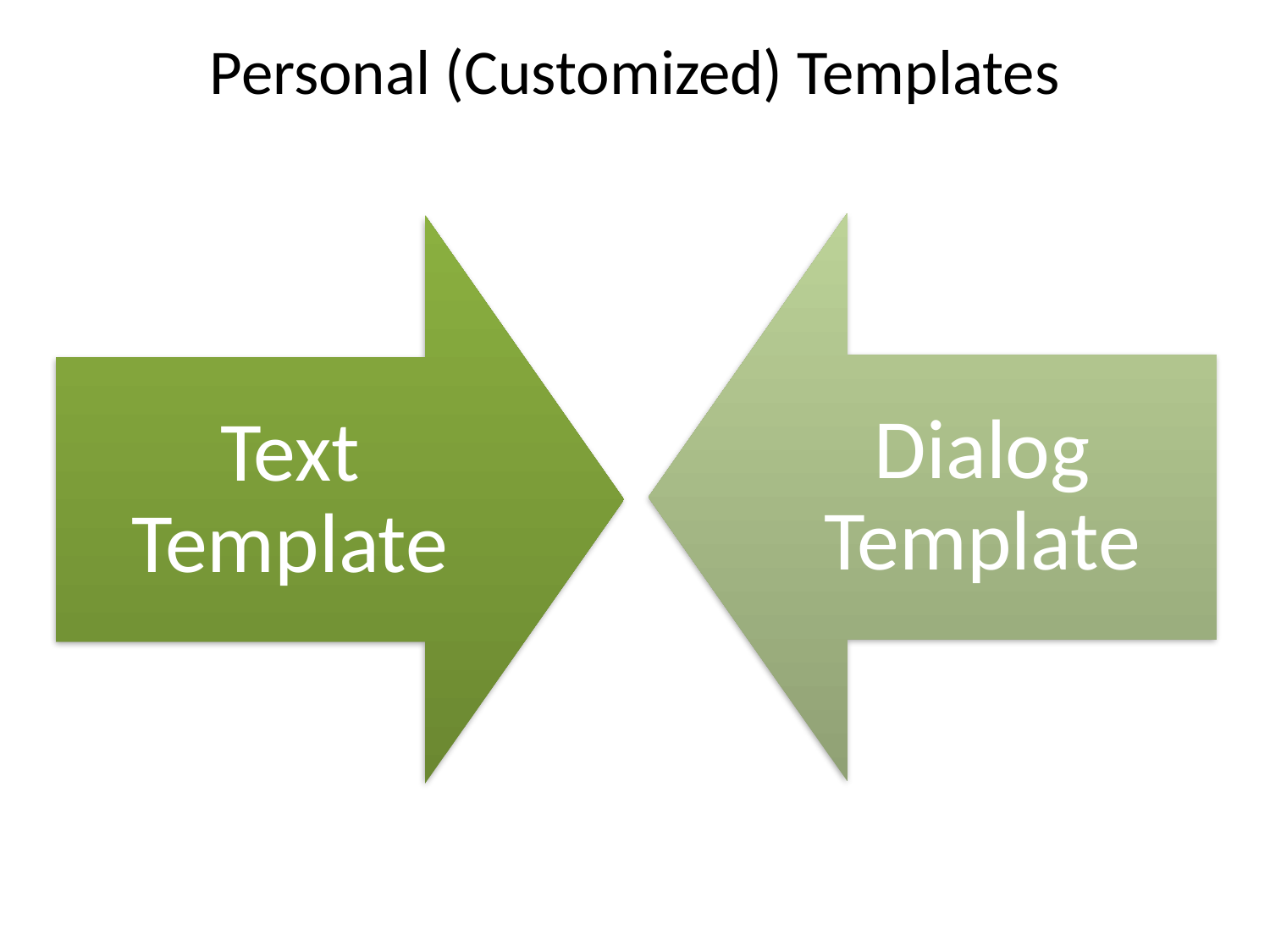

# Personal (Customized) Templates
Text Template
Dialog Template